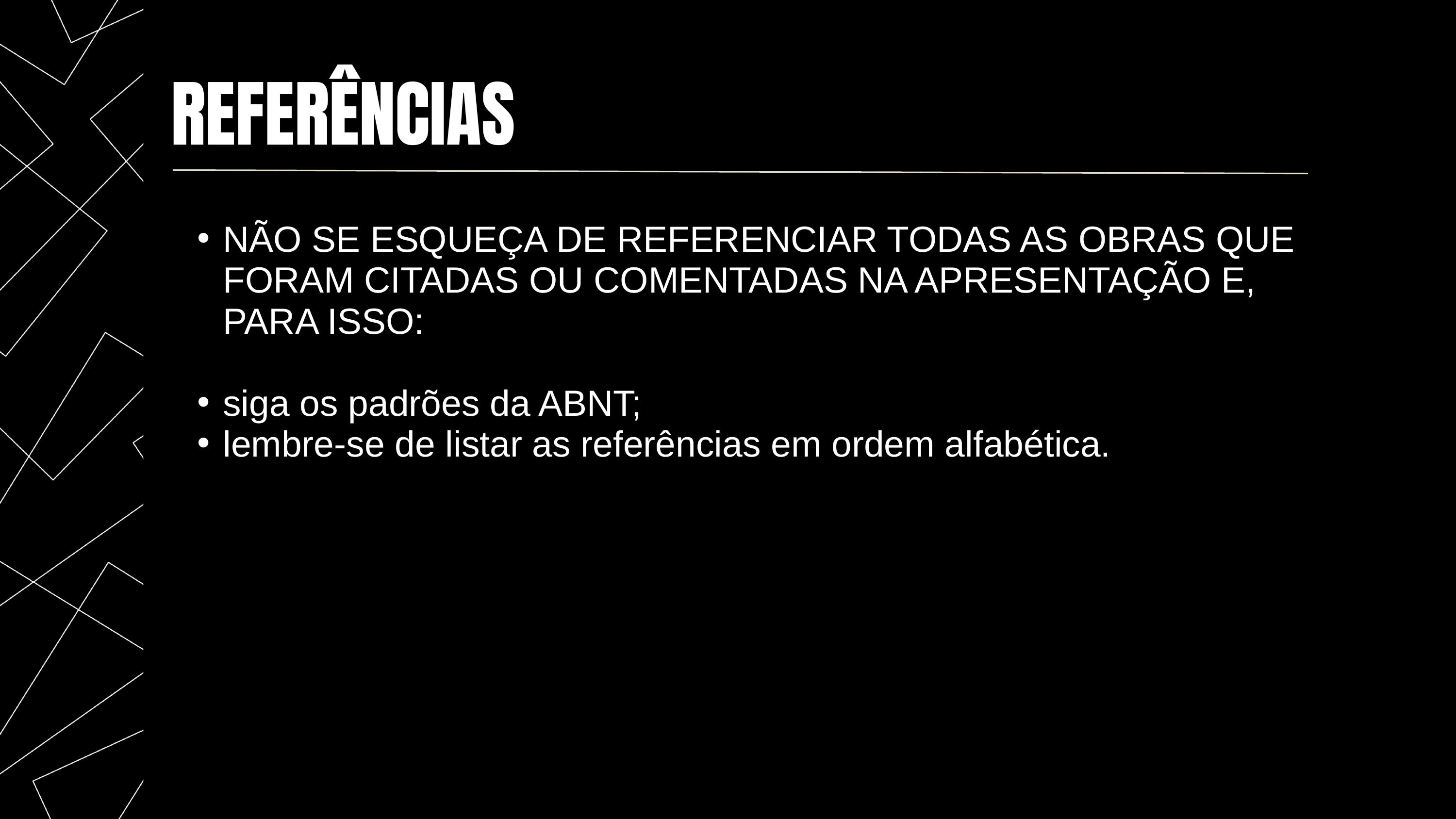

REFERÊNCIAS

NÃO SE ESQUEÇA DE REFERENCIAR TODAS AS OBRAS QUE FORAM CITADAS OU COMENTADAS NA APRESENTAÇÃO E, PARA ISSO:

siga os padrões da ABNT;
lembre-se de listar as referências em ordem alfabética.